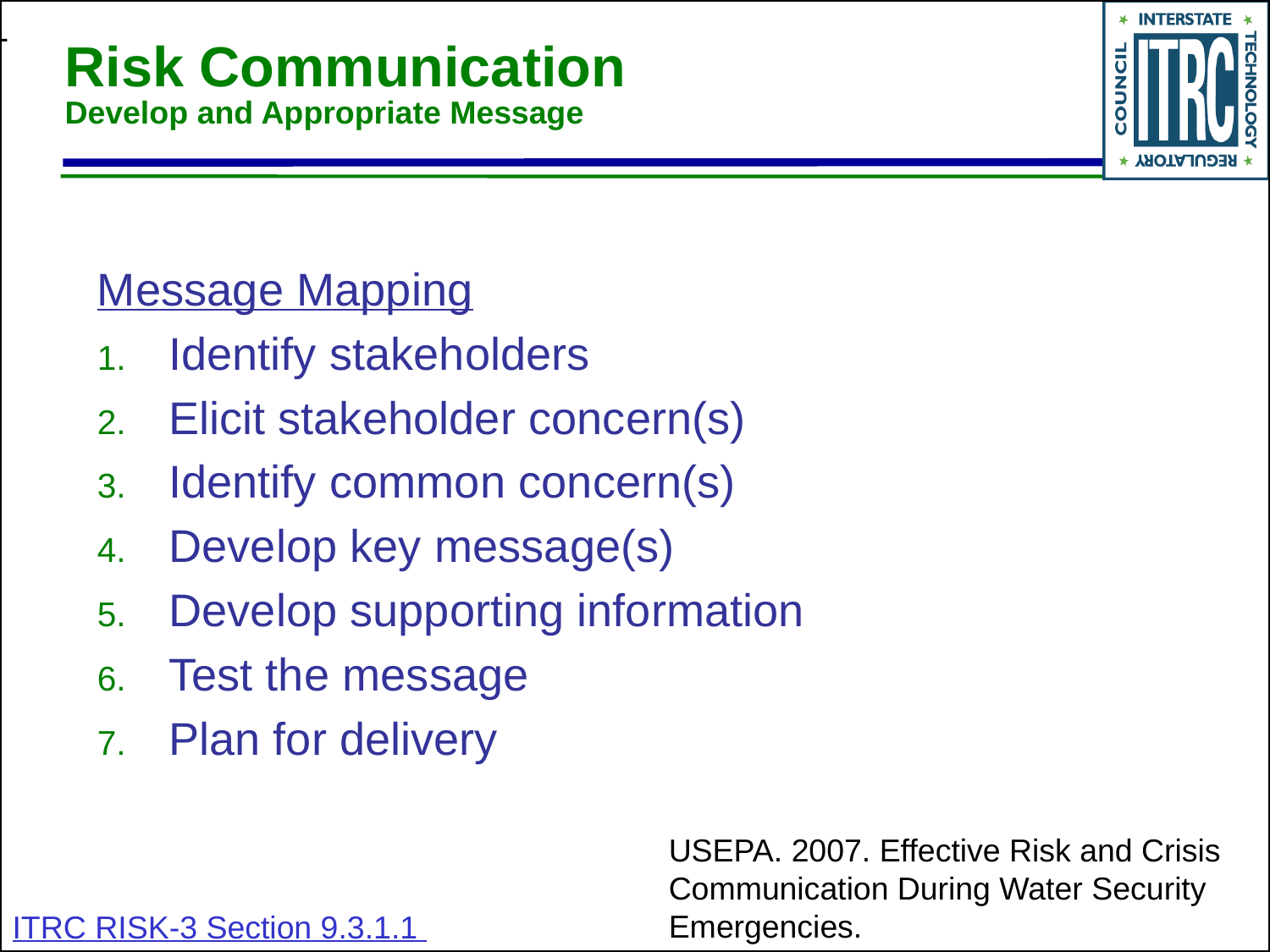

# Risk Communication Develop and Appropriate Message
Message Mapping
Identify stakeholders
Elicit stakeholder concern(s)
Identify common concern(s)
Develop key message(s)
Develop supporting information
Test the message
Plan for delivery

USEPA. 2007. Effective Risk and Crisis Communication During Water Security Emergencies.
ITRC RISK-3 Section 9.3.1.1